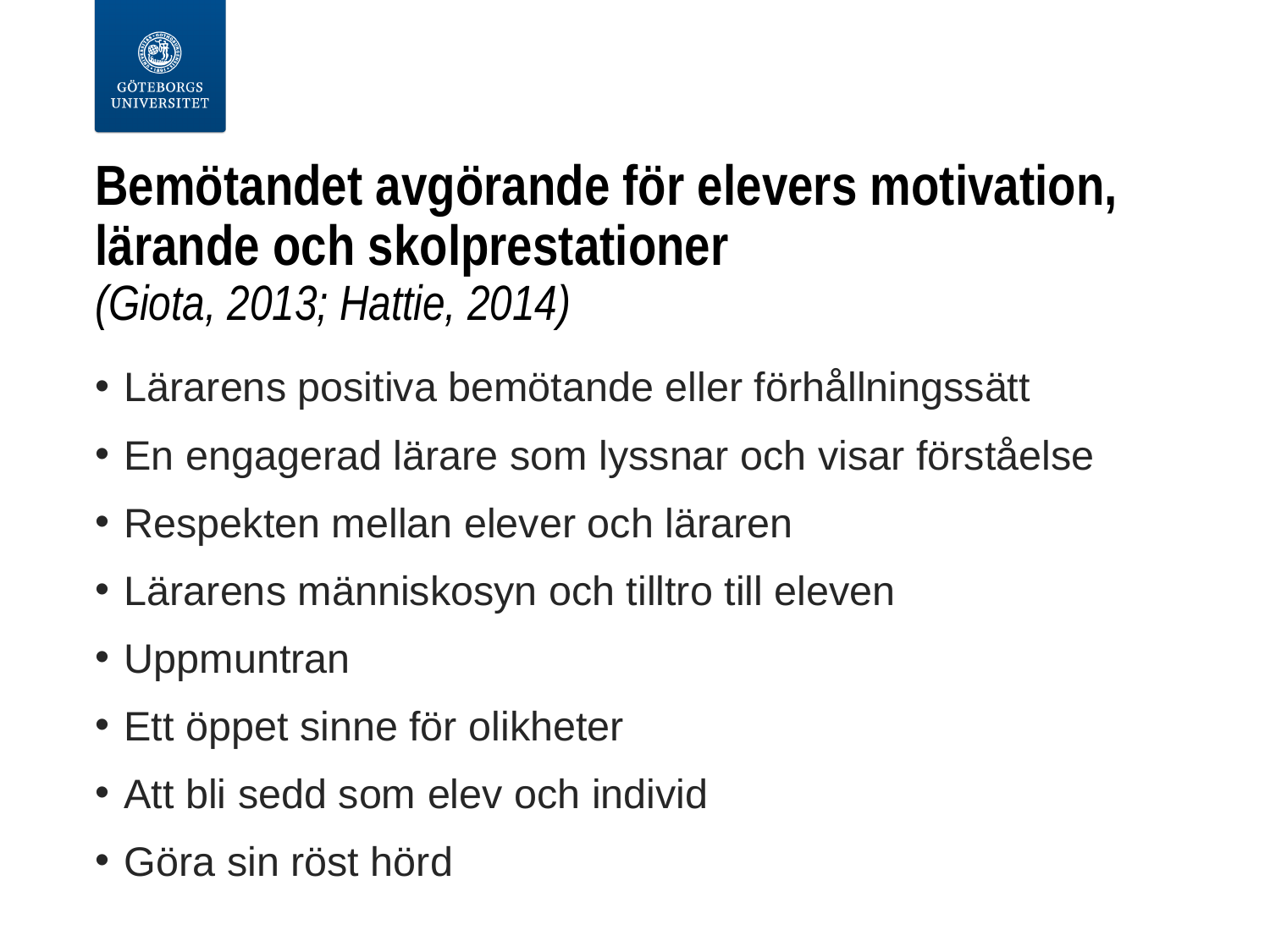

# Bemötandet avgörande för elevers motivation, lärande och skolprestationer (Giota, 2013; Hattie, 2014)
Lärarens positiva bemötande eller förhållningssätt
En engagerad lärare som lyssnar och visar förståelse
Respekten mellan elever och läraren
Lärarens människosyn och tilltro till eleven
Uppmuntran
Ett öppet sinne för olikheter
Att bli sedd som elev och individ
Göra sin röst hörd